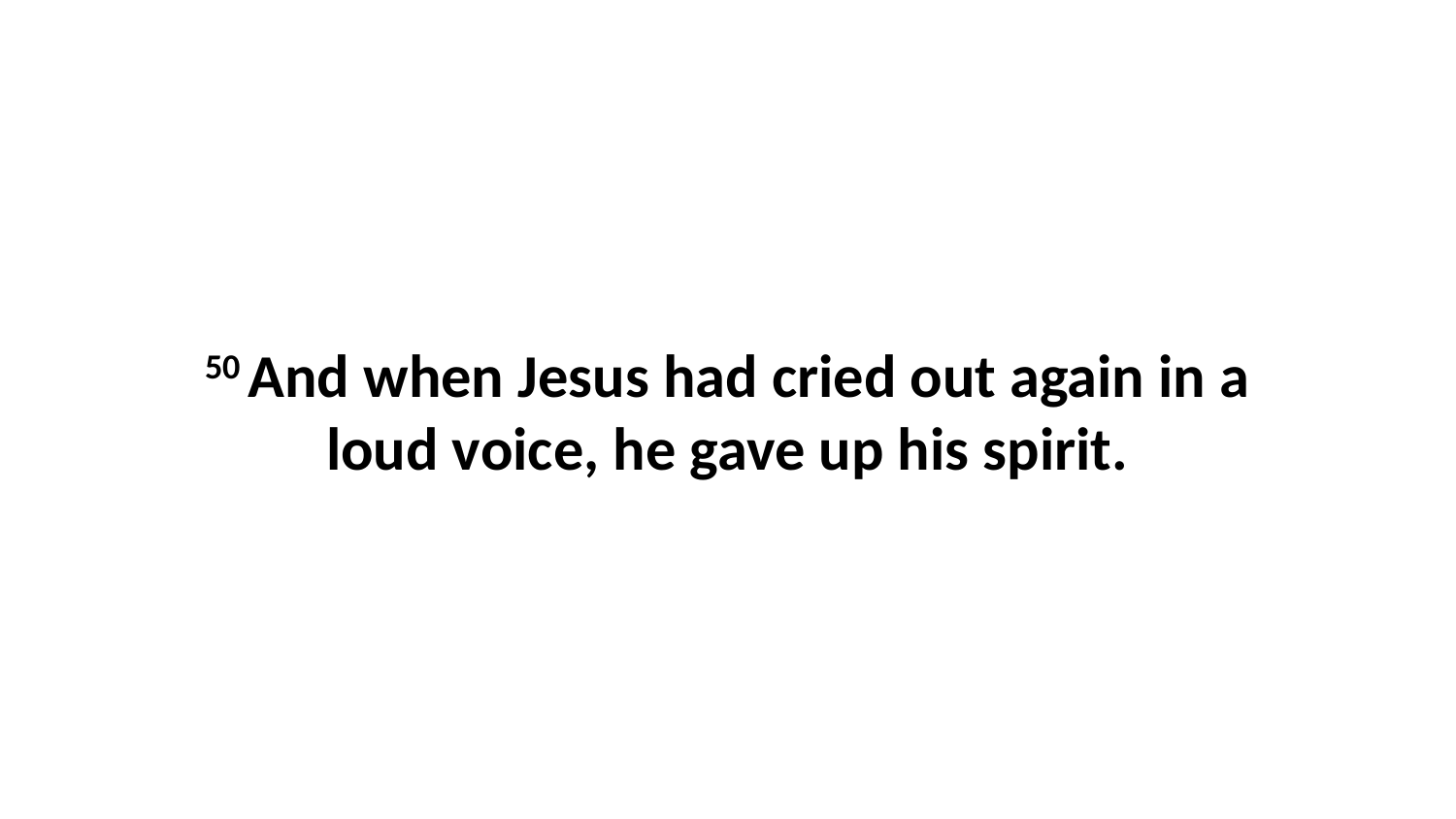

50 And when Jesus had cried out again in a loud voice, he gave up his spirit.